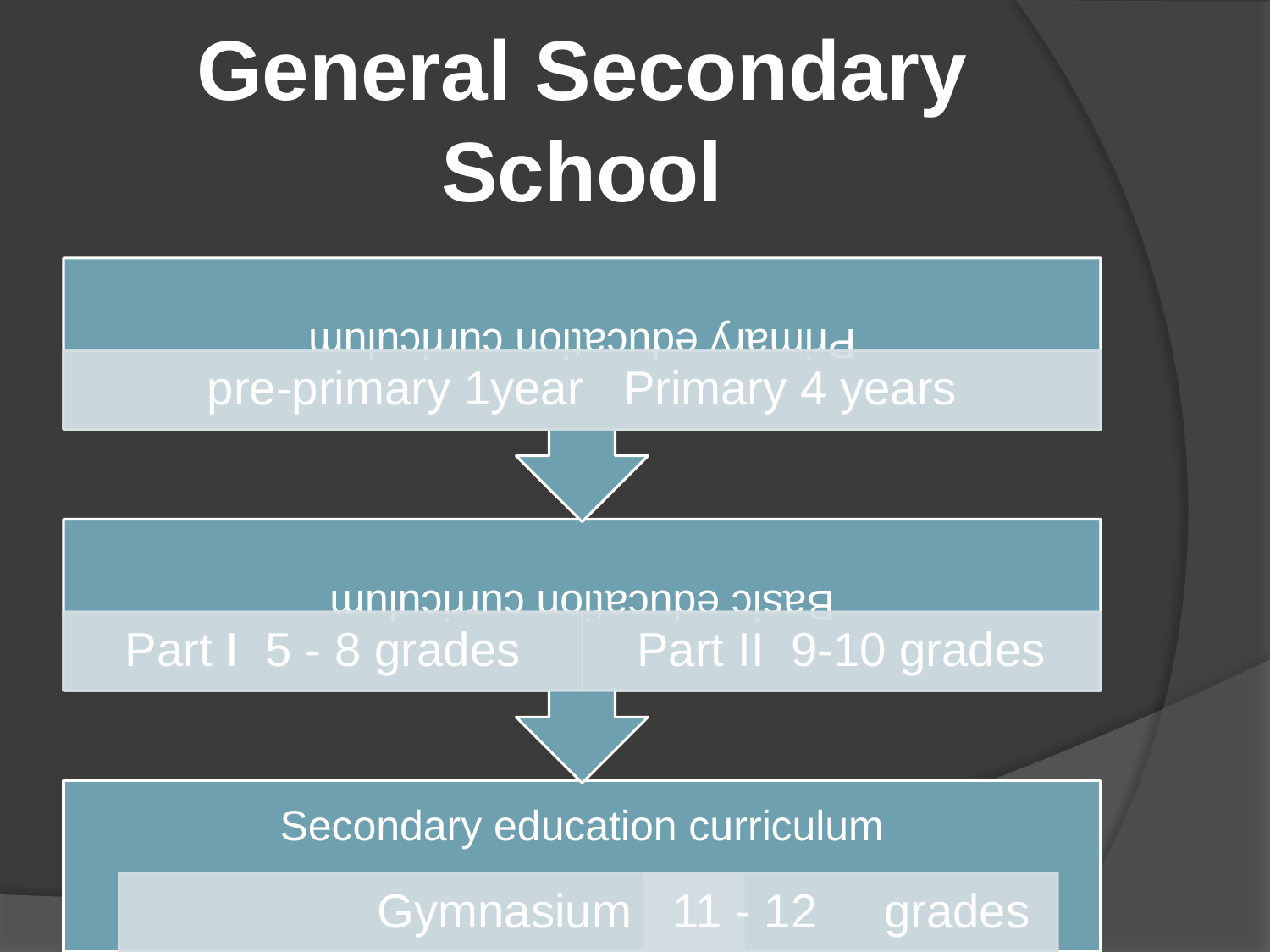

# General Secondary School
Secondary education curriculum
            Gymnasium
11 - 12     grades
Basic education curriculum
Part I  5 - 8 grades
Part II  9-10 grades
Primary education curriculum
pre-primary 1year   Primary 4 years